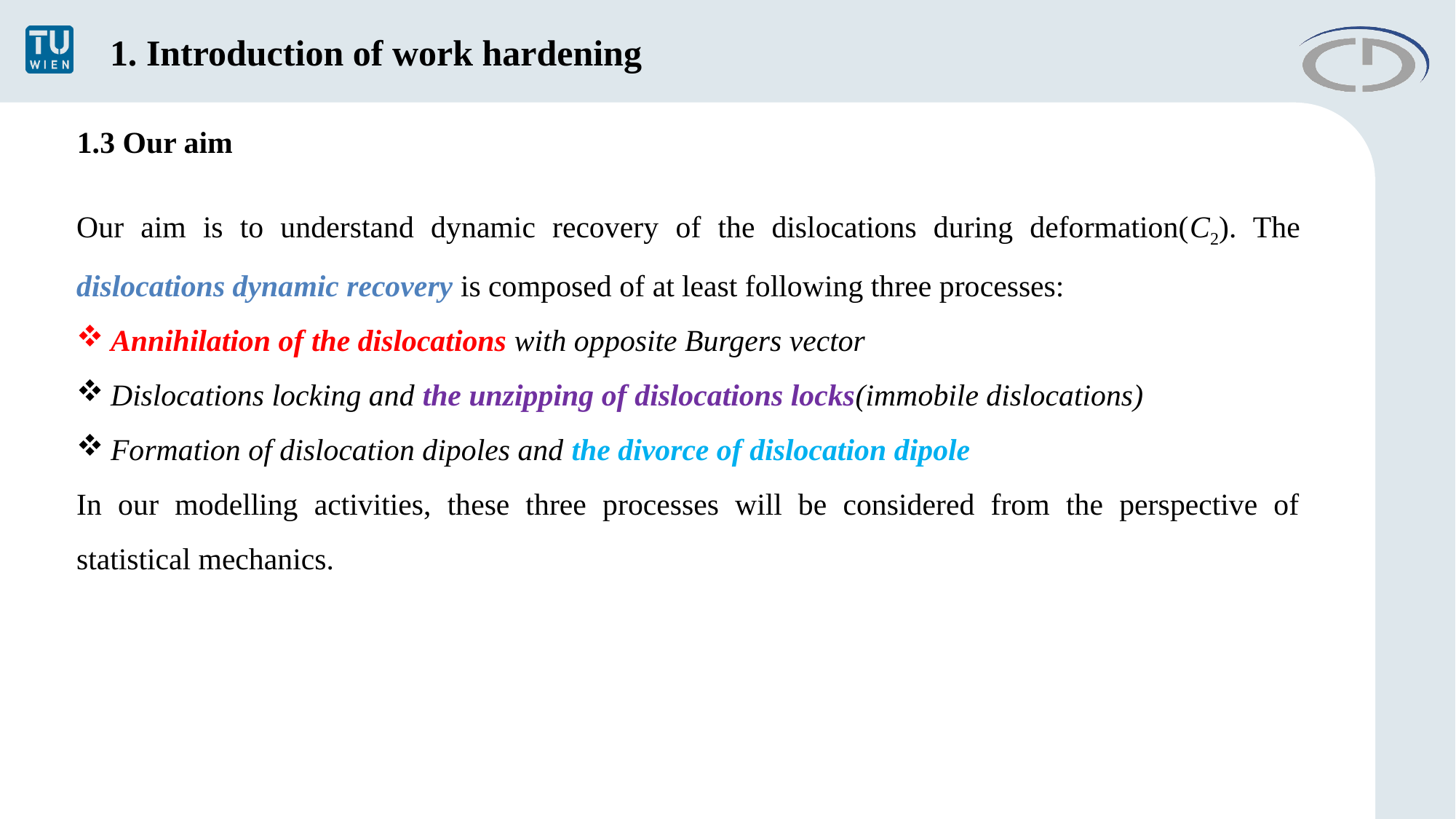

1. Introduction of work hardening
1.3 Our aim
Our aim is to understand dynamic recovery of the dislocations during deformation(C2). The dislocations dynamic recovery is composed of at least following three processes:
Annihilation of the dislocations with opposite Burgers vector
Dislocations locking and the unzipping of dislocations locks(immobile dislocations)
Formation of dislocation dipoles and the divorce of dislocation dipole
In our modelling activities, these three processes will be considered from the perspective of statistical mechanics.